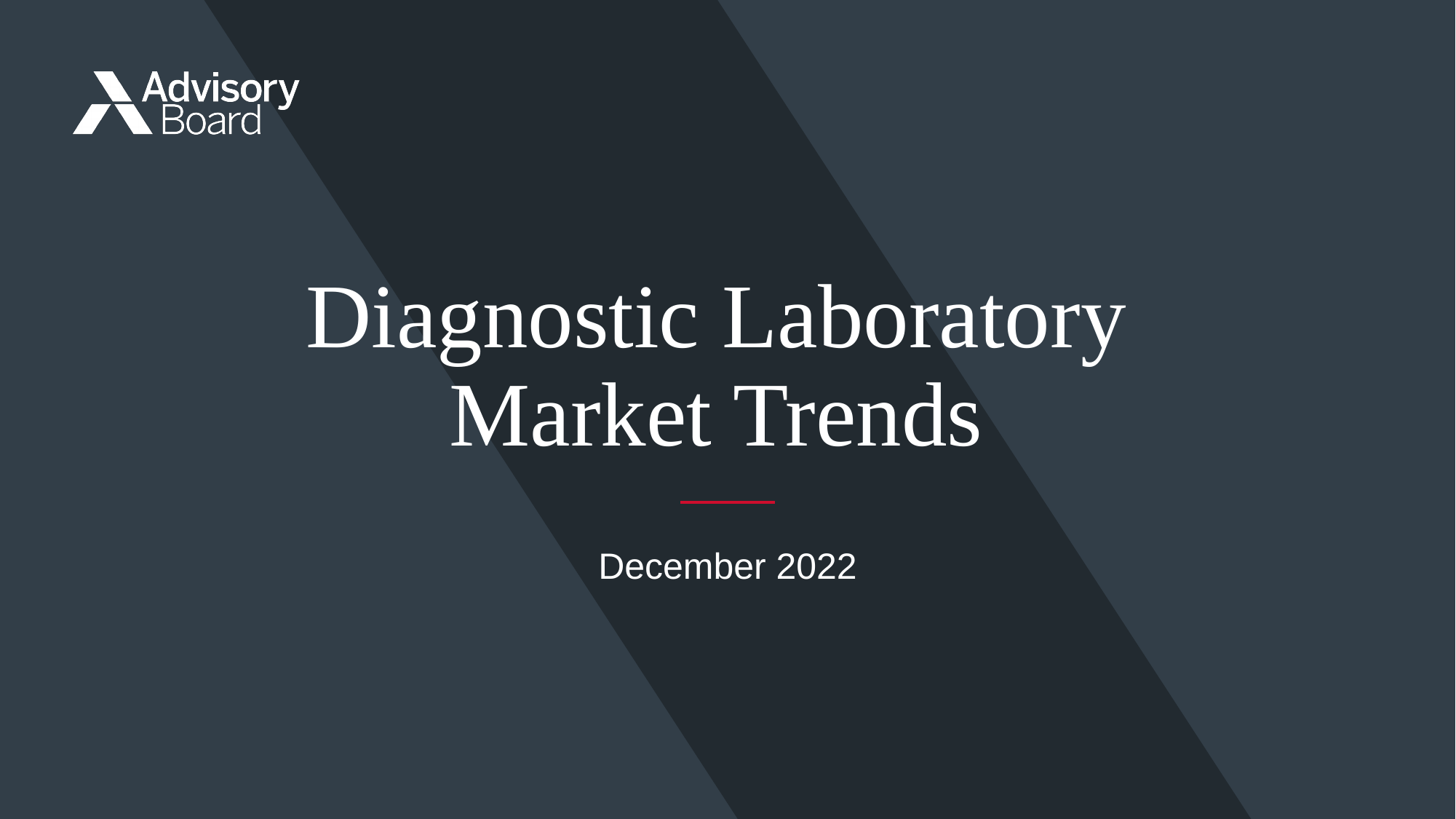

# Diagnostic Laboratory Market Trends
December 2022